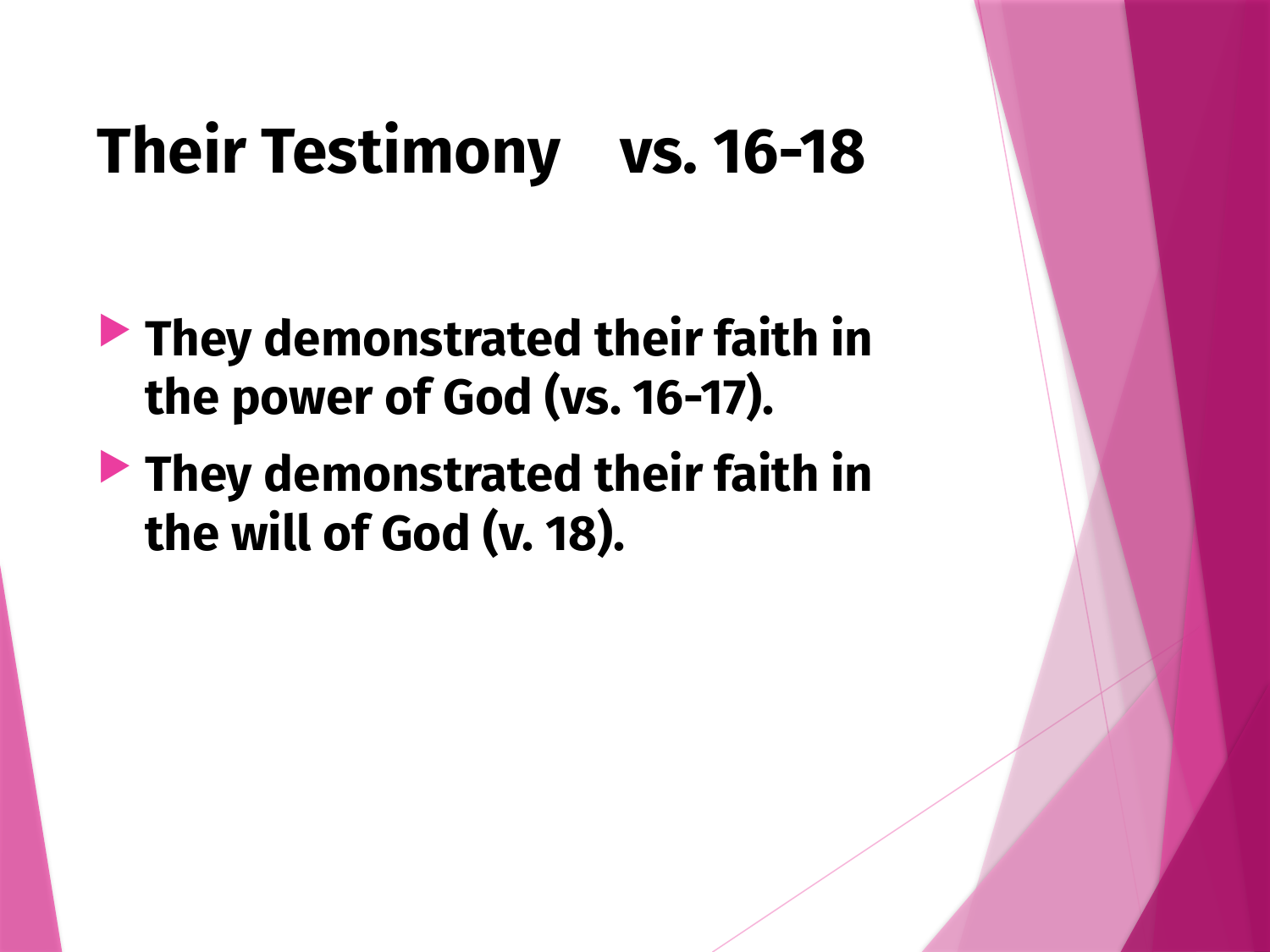

# Their Testimony    vs. 16-18
They demonstrated their faith in the power of God (vs. 16-17).
They demonstrated their faith in the will of God (v. 18).